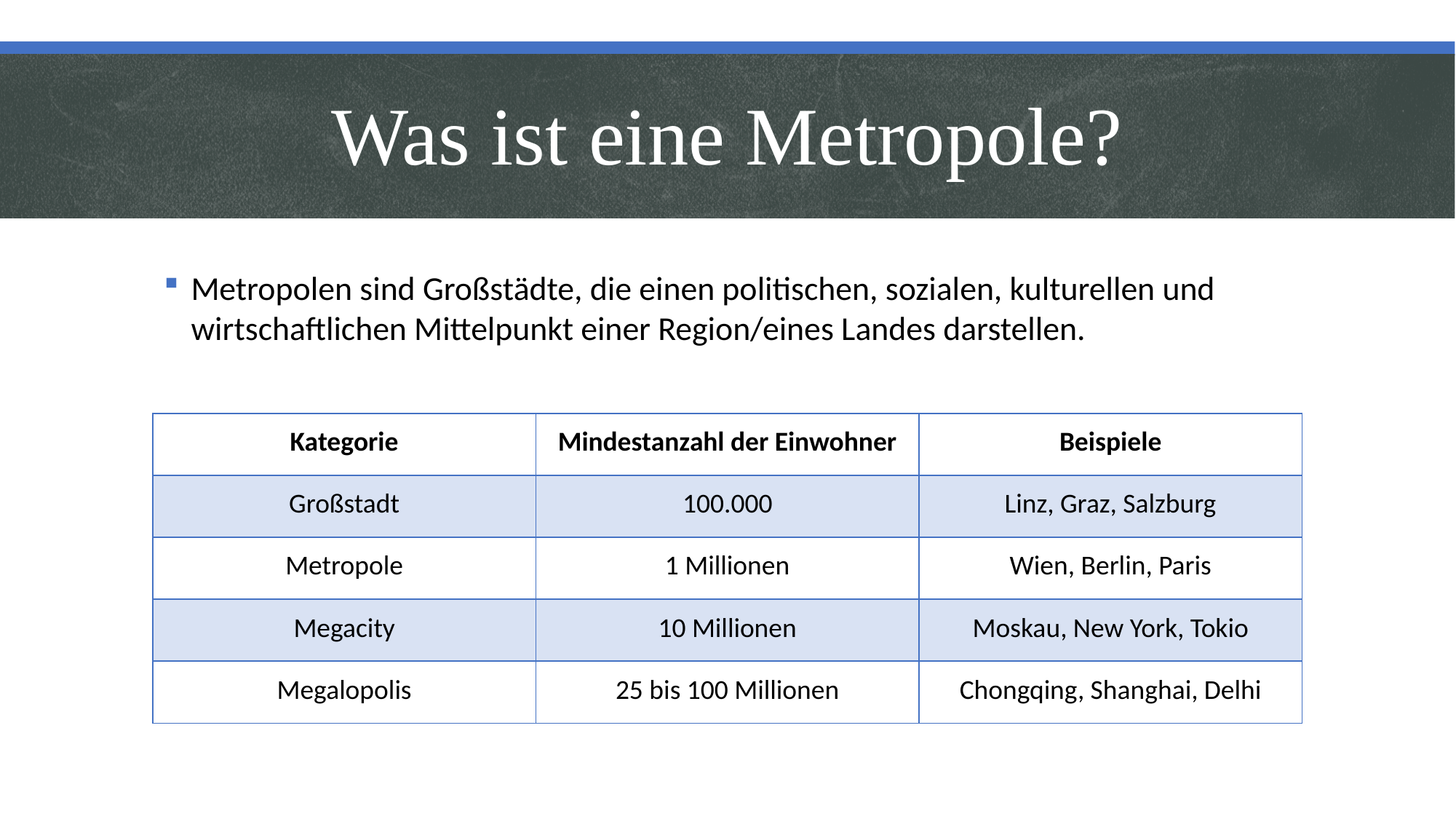

# Was ist eine Metropole?
Metropolen sind Großstädte, die einen politischen, sozialen, kulturellen und wirtschaftlichen Mittelpunkt einer Region/eines Landes darstellen.

| Kategorie | Mindestanzahl der Einwohner | Beispiele |
| --- | --- | --- |
| Großstadt | 100.000 | Linz, Graz, Salzburg |
| Metropole | 1 Millionen | Wien, Berlin, Paris |
| Megacity | 10 Millionen | Moskau, New York, Tokio |
| Megalopolis | 25 bis 100 Millionen | Chongqing, Shanghai, Delhi |